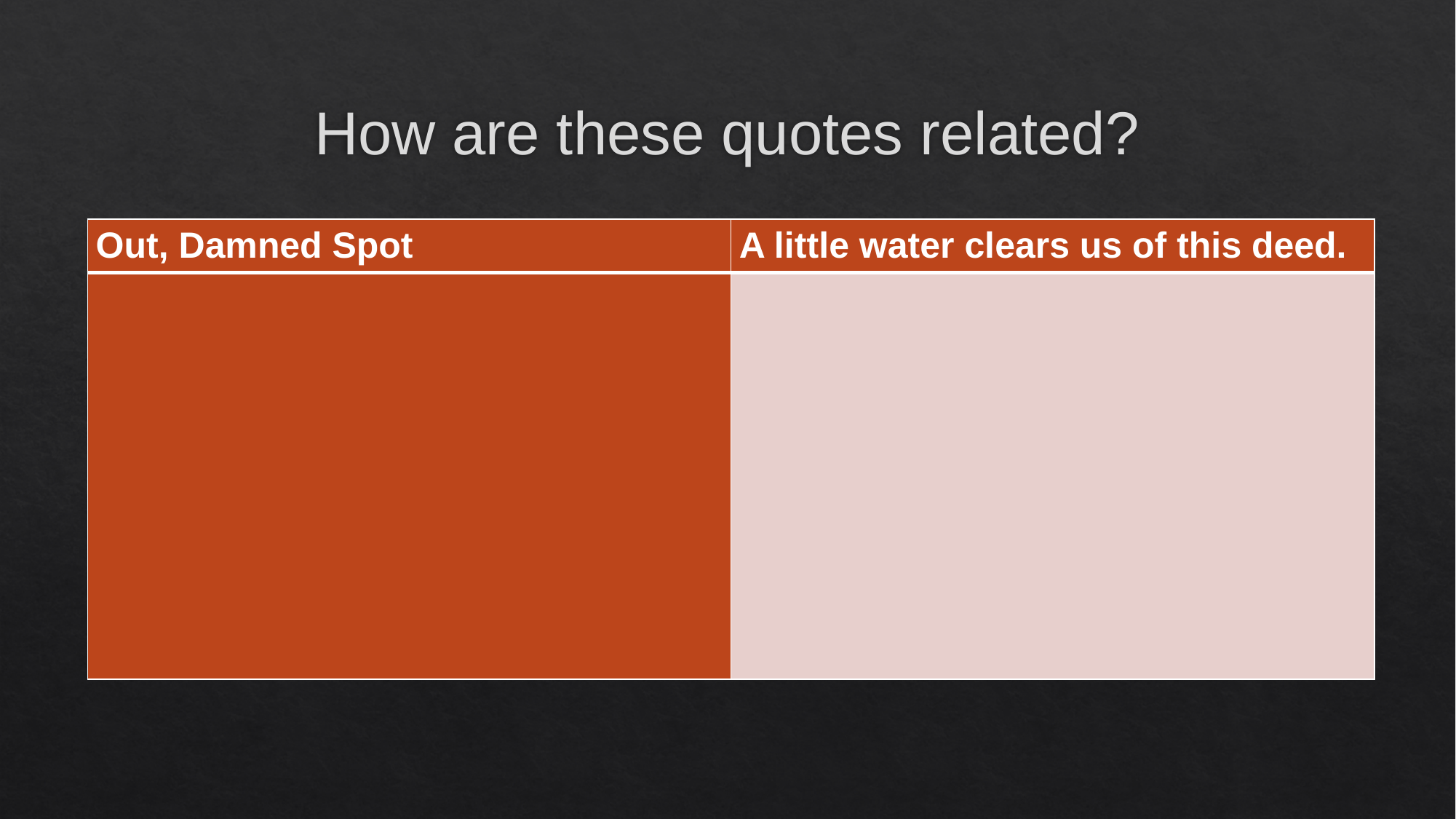

# How are these quotes related?
| Out, Damned Spot | A little water clears us of this deed. |
| --- | --- |
|  |  |